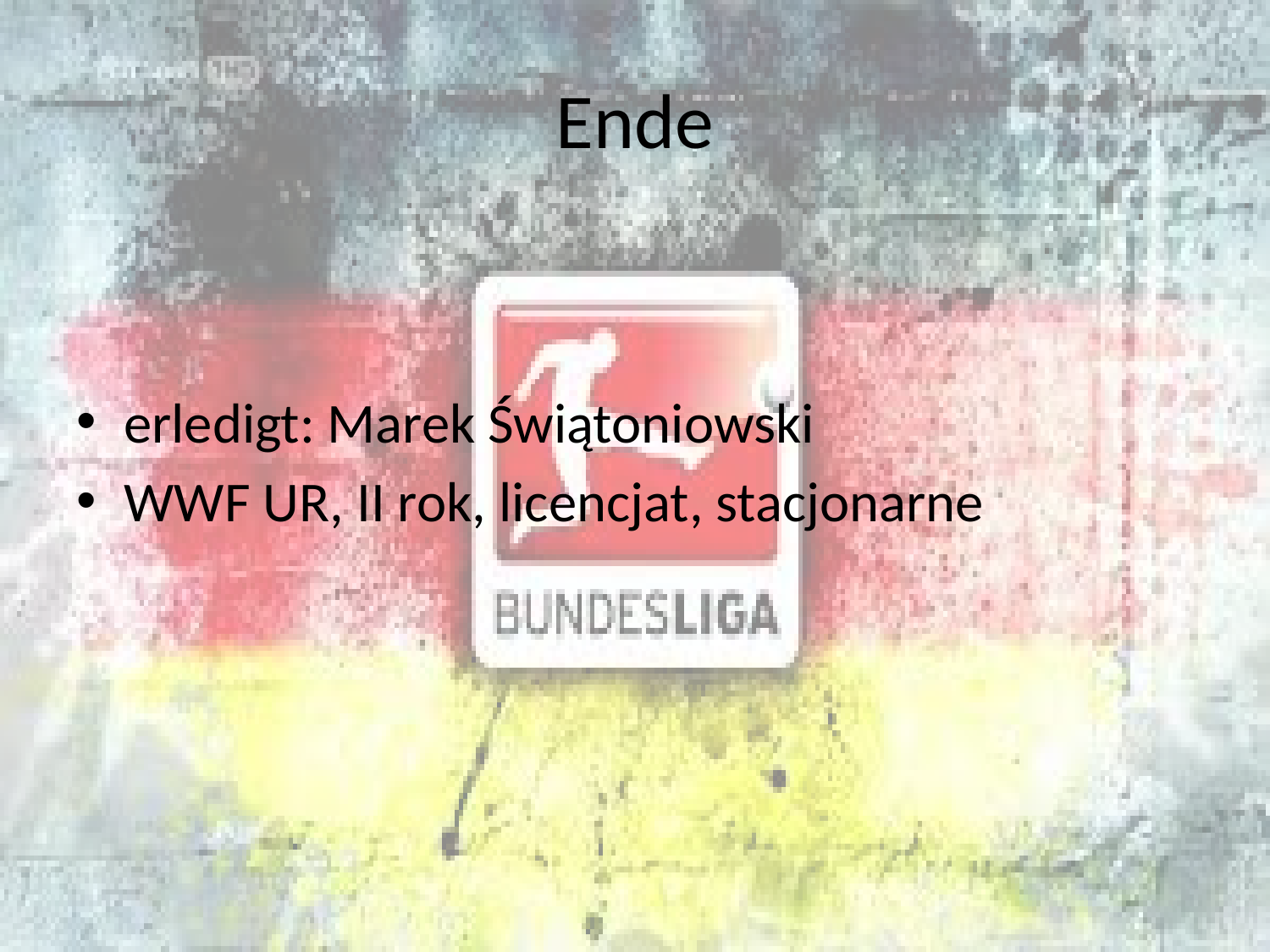

# Ende

erledigt: Marek Świątoniowski
WWF UR, II rok, licencjat, stacjonarne